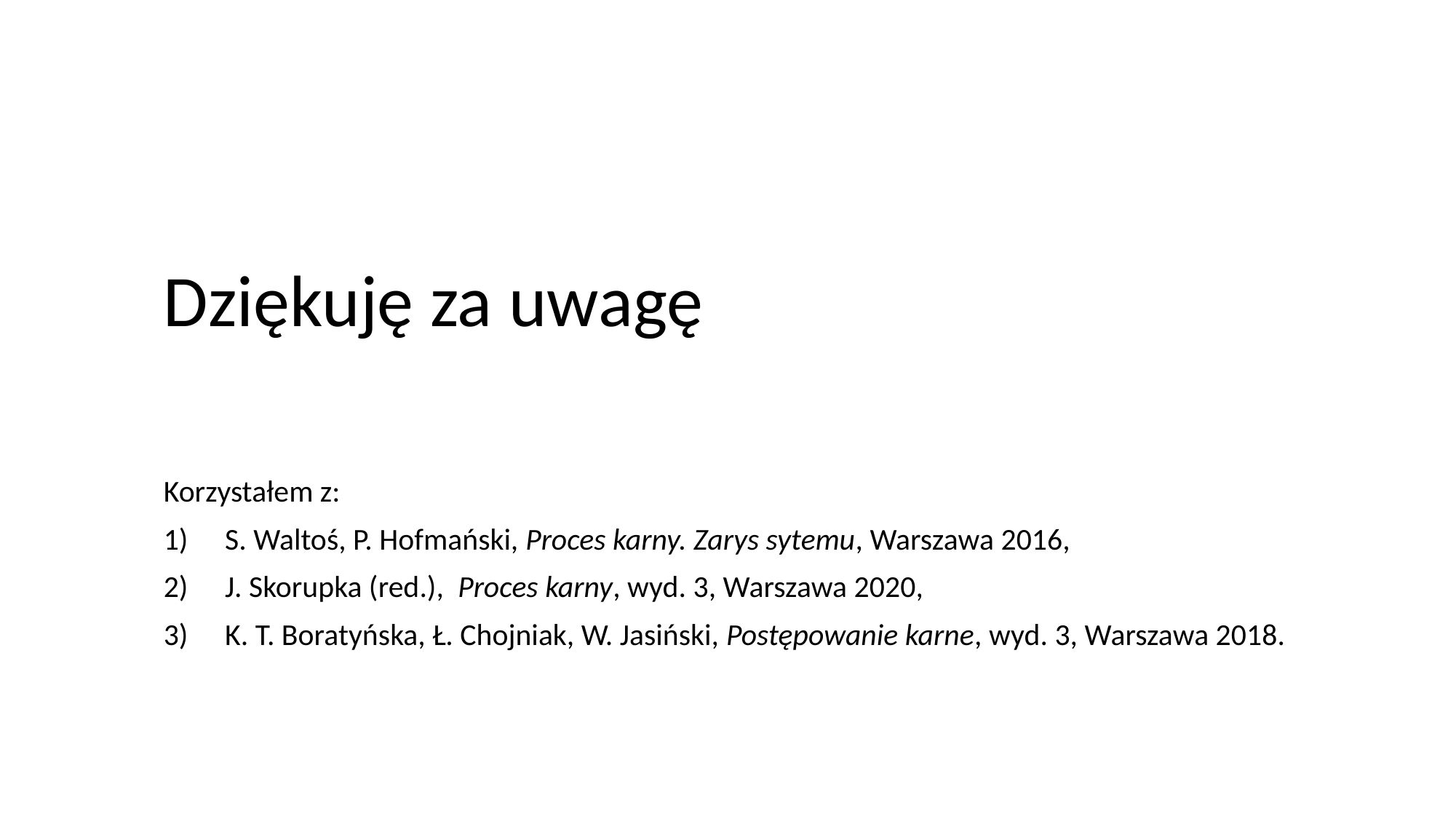

# Dziękuję za uwagę
Korzystałem z:
S. Waltoś, P. Hofmański, Proces karny. Zarys sytemu, Warszawa 2016,
J. Skorupka (red.),  Proces karny, wyd. 3, Warszawa 2020,
K. T. Boratyńska, Ł. Chojniak, W. Jasiński, Postępowanie karne, wyd. 3, Warszawa 2018.